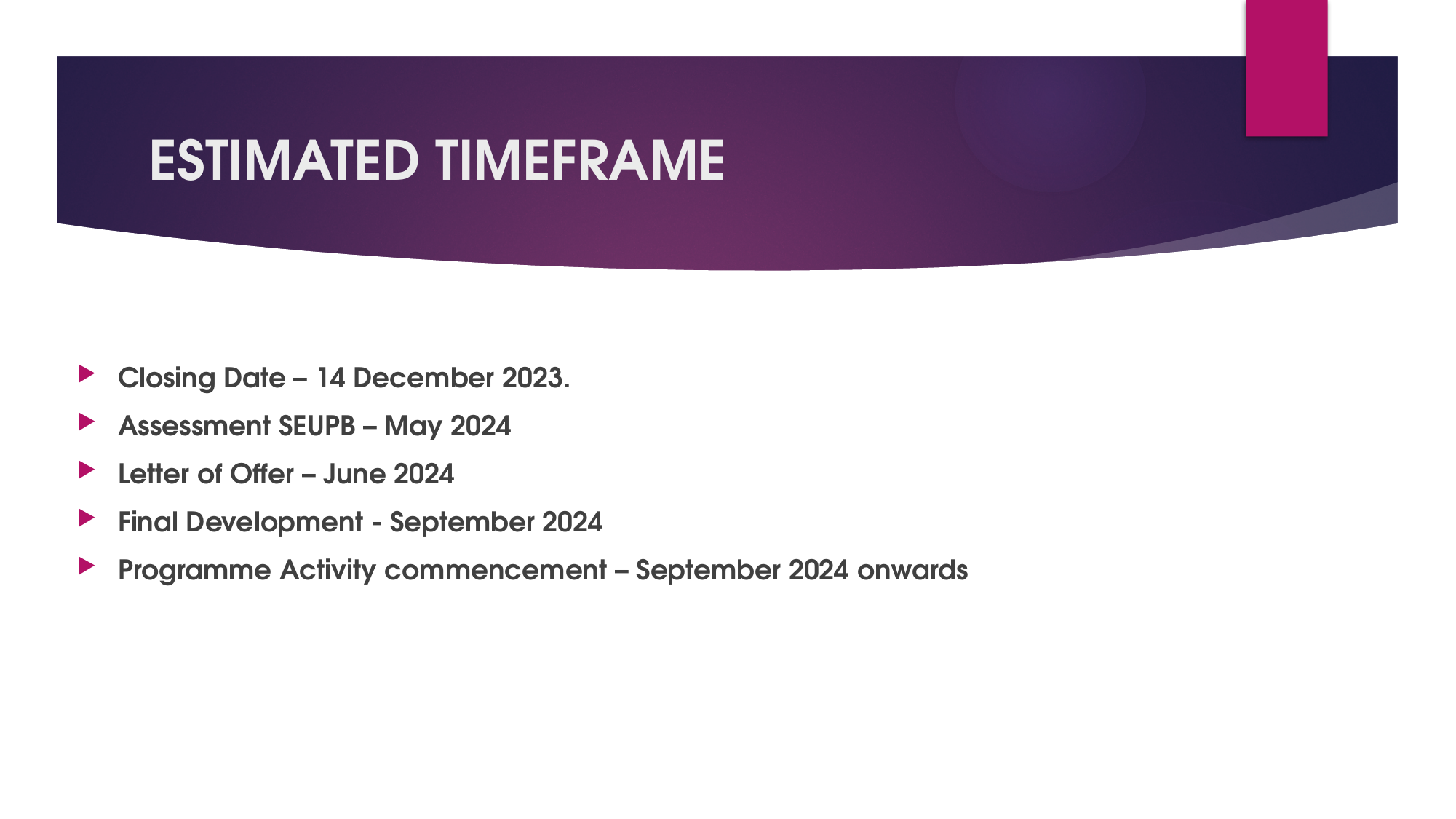

# ESTIMATED TIMEFRAME

Closing Date – 14 December 2023.
Assessment SEUPB – May 2024
Letter of Offer – June 2024
Final Development - September 2024
Programme Activity commencement – September 2024 onwards